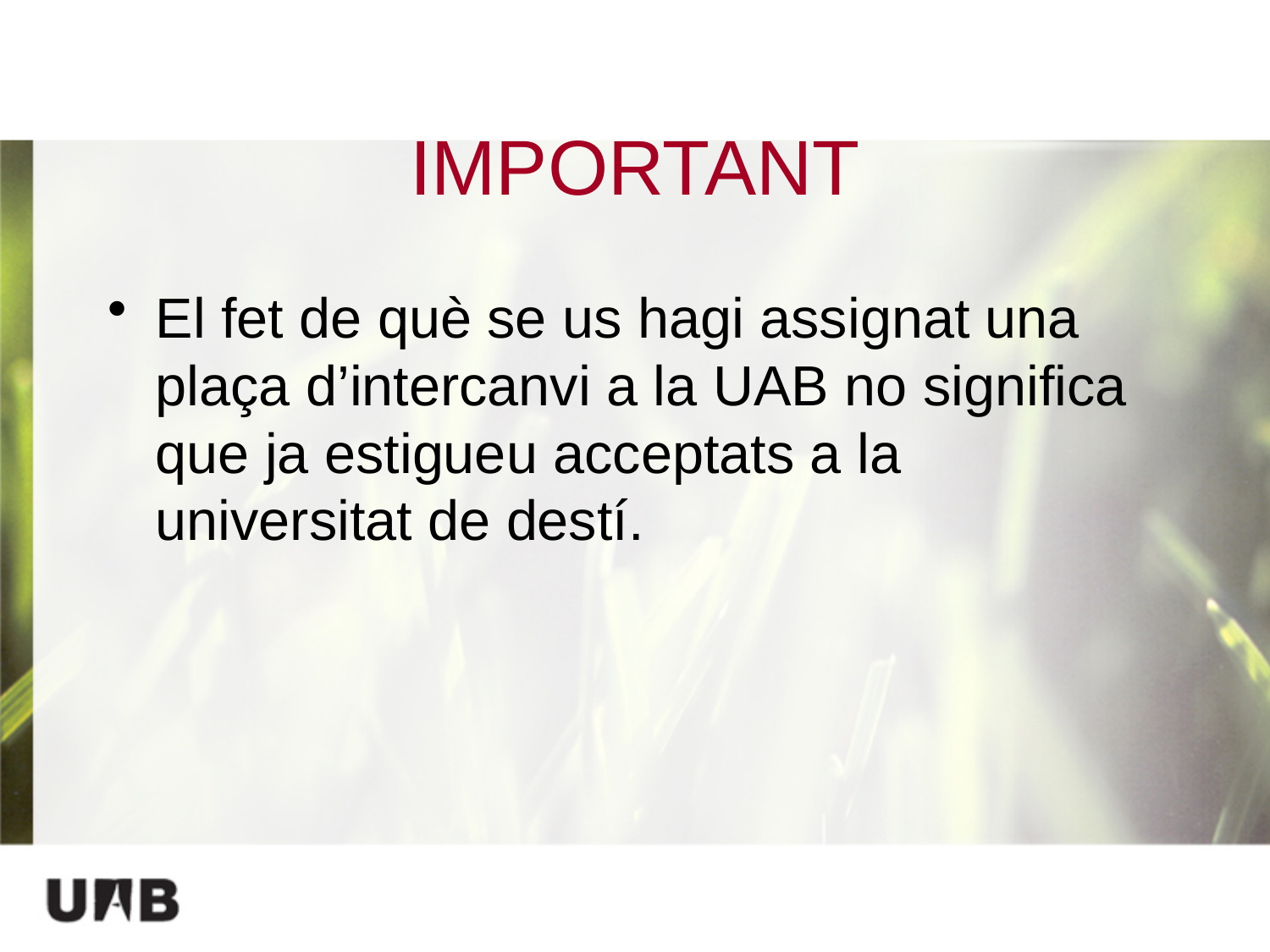

# IMPORTANT
El fet de què se us hagi assignat una plaça d’intercanvi a la UAB no significa que ja estigueu acceptats a la universitat de destí.